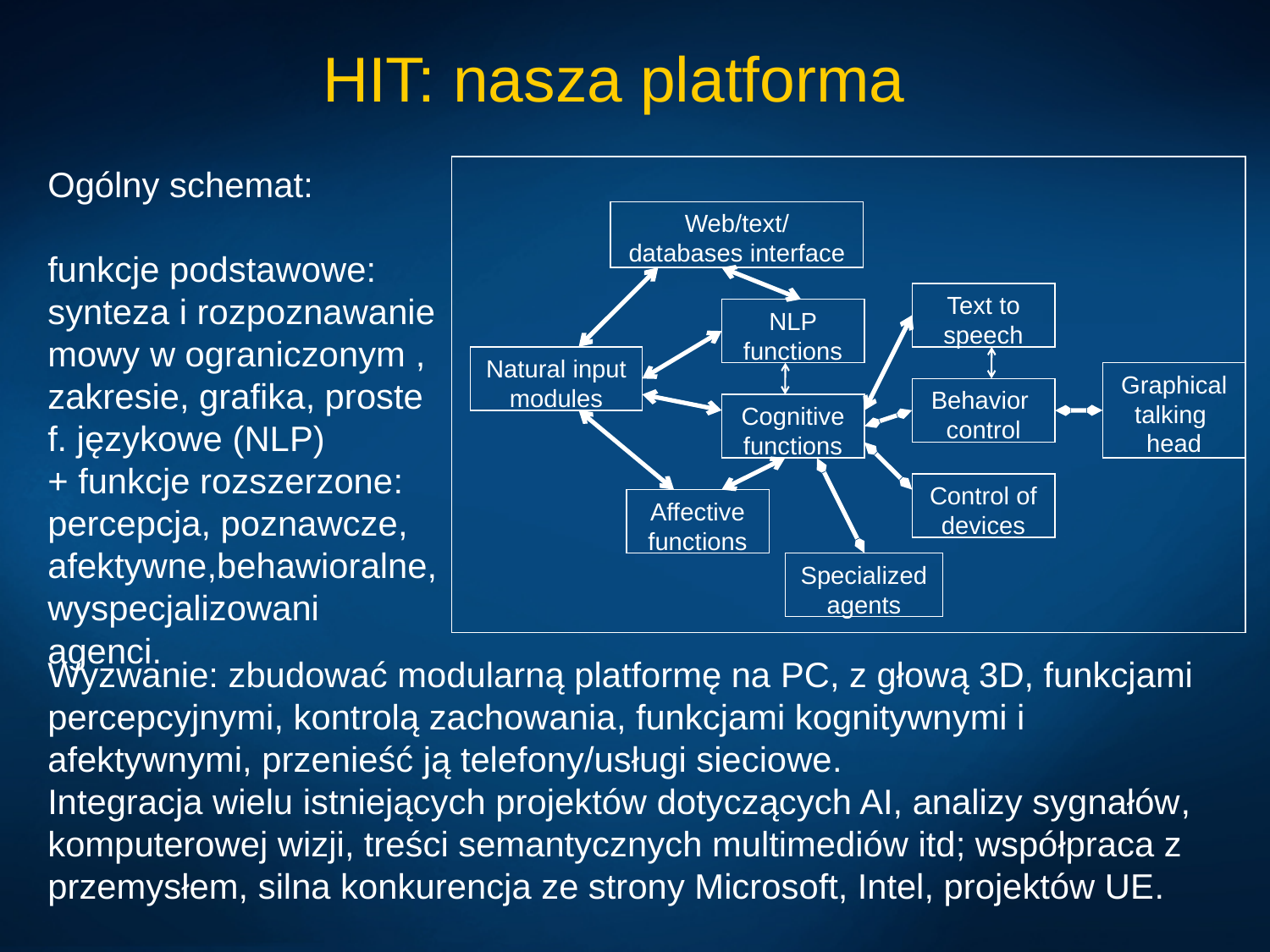

# HIT: nasza platforma
Ogólny schemat:

funkcje podstawowe: synteza i rozpoznawanie mowy w ograniczonym , zakresie, grafika, proste f. językowe (NLP)
+ funkcje rozszerzone:
percepcja, poznawcze, afektywne,behawioralne, wyspecjalizowani agenci.

Web/text/
databases interface

Text to speech
NLP
functions

Natural input modules

Graphical
talking
head
Behavior
control

Cognitive functions

Control of devices
Affective
functions
Specialized
agents
Wyzwanie: zbudować modularną platformę na PC, z głową 3D, funkcjami percepcyjnymi, kontrolą zachowania, funkcjami kognitywnymi i afektywnymi, przenieść ją telefony/usługi sieciowe.
Integracja wielu istniejących projektów dotyczących AI, analizy sygnałów, komputerowej wizji, treści semantycznych multimediów itd; współpraca z przemysłem, silna konkurencja ze strony Microsoft, Intel, projektów UE.